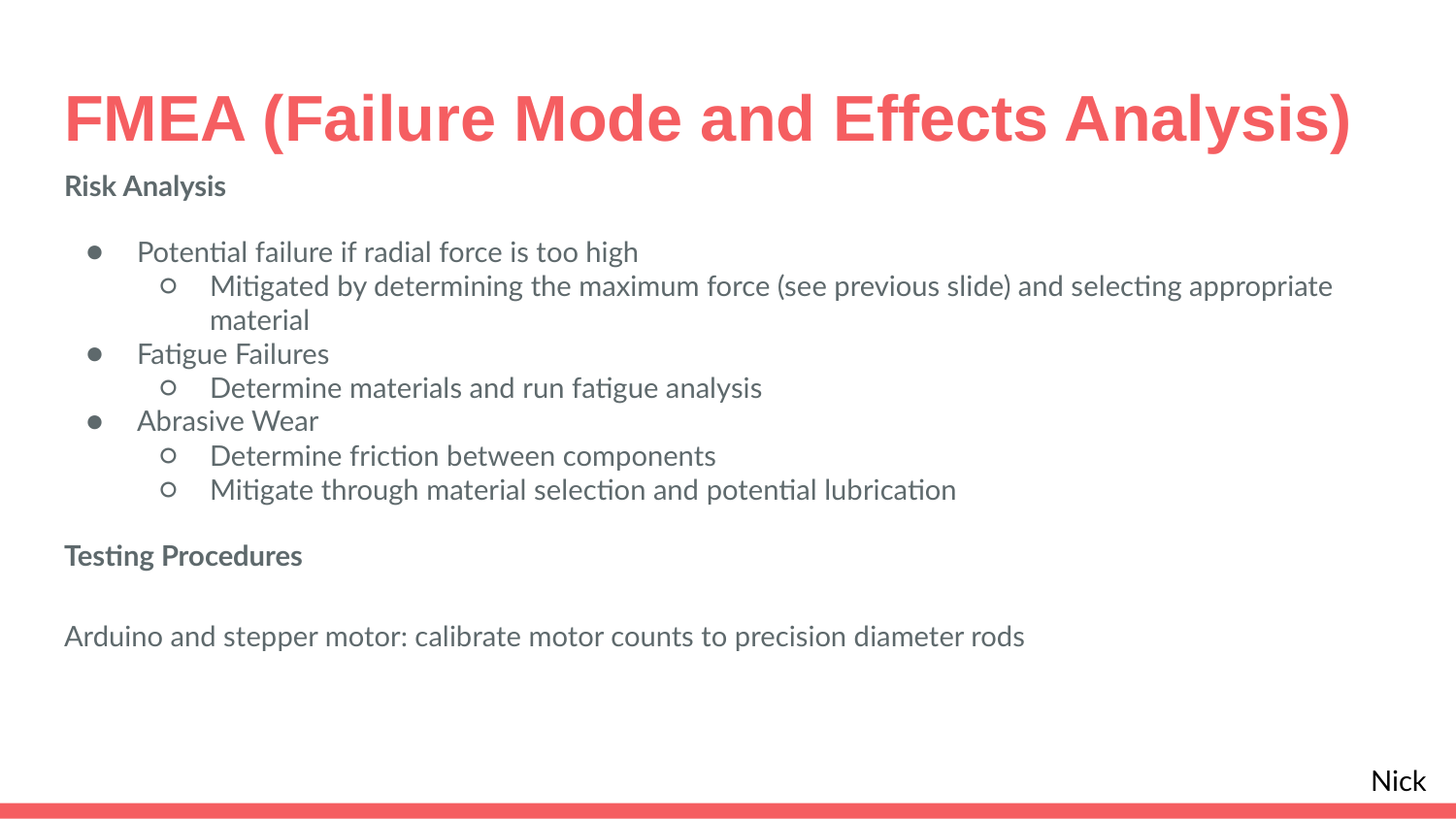

# FMEA (Failure Mode and Effects Analysis)
Risk Analysis
Potential failure if radial force is too high
Mitigated by determining the maximum force (see previous slide) and selecting appropriate material
Fatigue Failures
Determine materials and run fatigue analysis
Abrasive Wear
Determine friction between components
Mitigate through material selection and potential lubrication
Testing Procedures
Arduino and stepper motor: calibrate motor counts to precision diameter rods
Nick